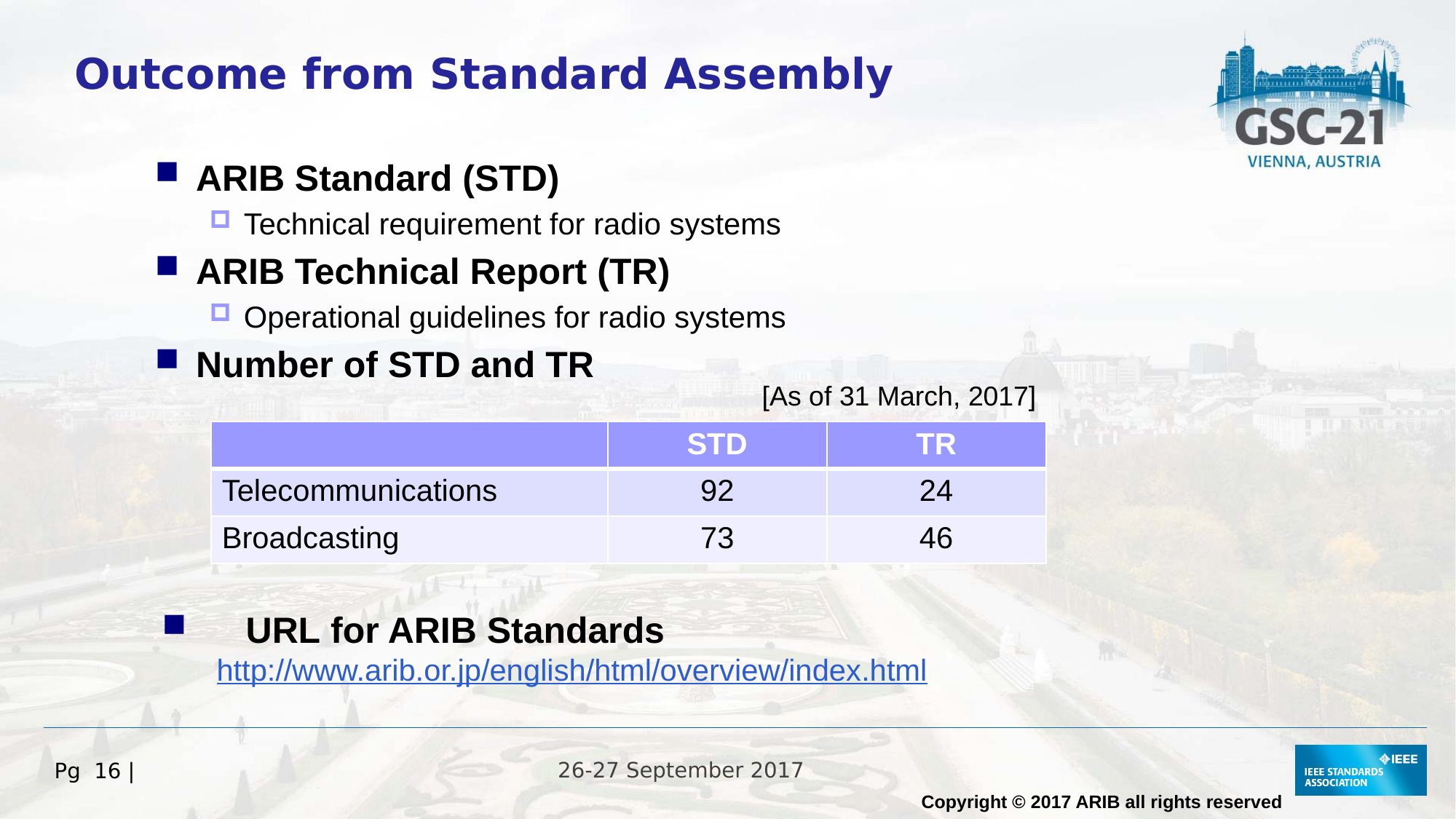

Outcome from Standard Assembly
ARIB Standard (STD)
Technical requirement for radio systems
ARIB Technical Report (TR)
Operational guidelines for radio systems
Number of STD and TR

[As of 31 March, 2017]
|  | STD | TR |
| --- | --- | --- |
| Telecommunications | 92 | 24 |
| Broadcasting | 73 | 46 |
	URL for ARIB Standards
http://www.arib.or.jp/english/html/overview/index.html
Pg  16 |